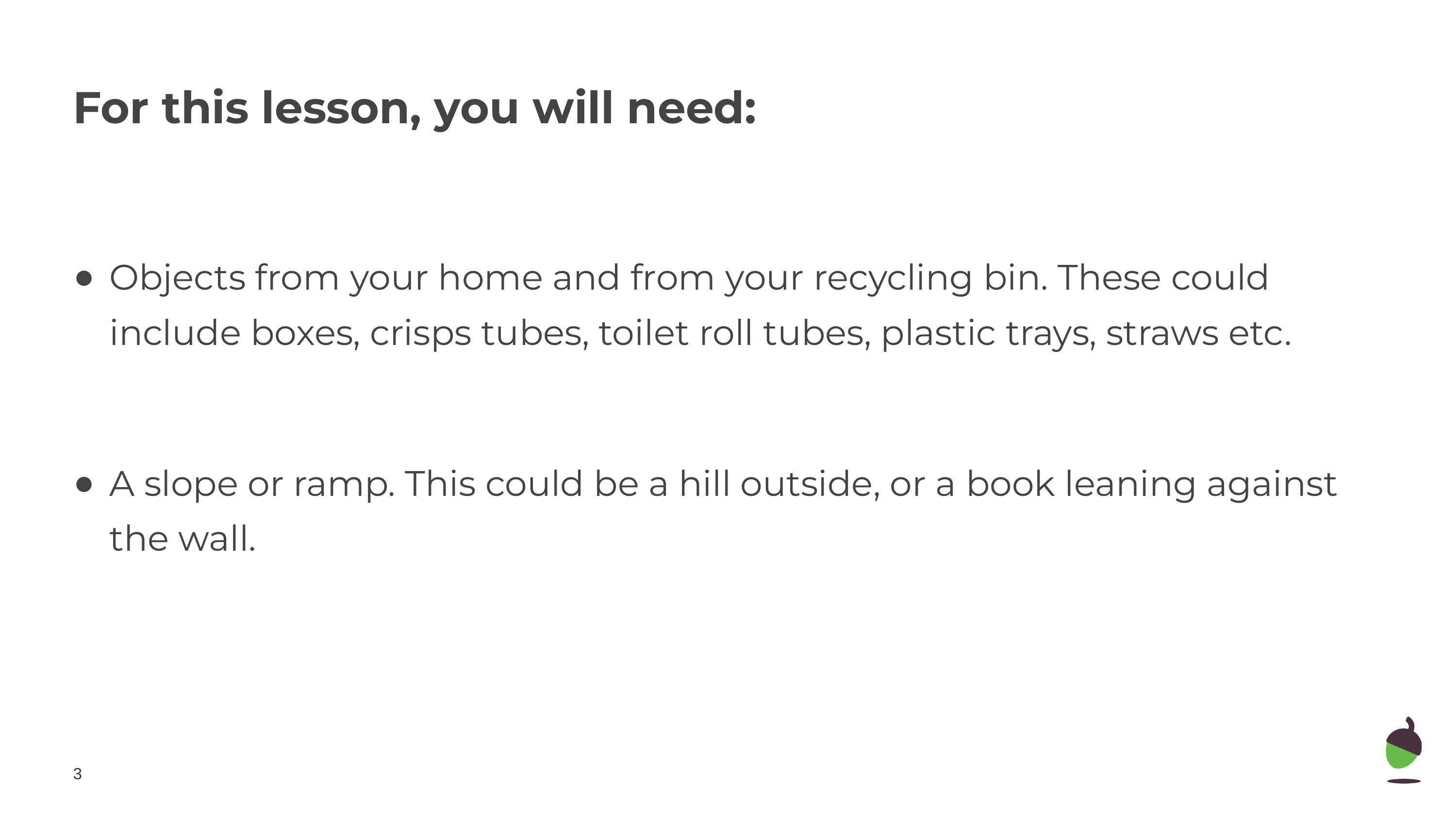

# For this lesson, you will need:
Objects from your home and from your recycling bin. These could include boxes, crisps tubes, toilet roll tubes, plastic trays, straws etc.

A slope or ramp. This could be a hill outside, or a book leaning against the wall.

3